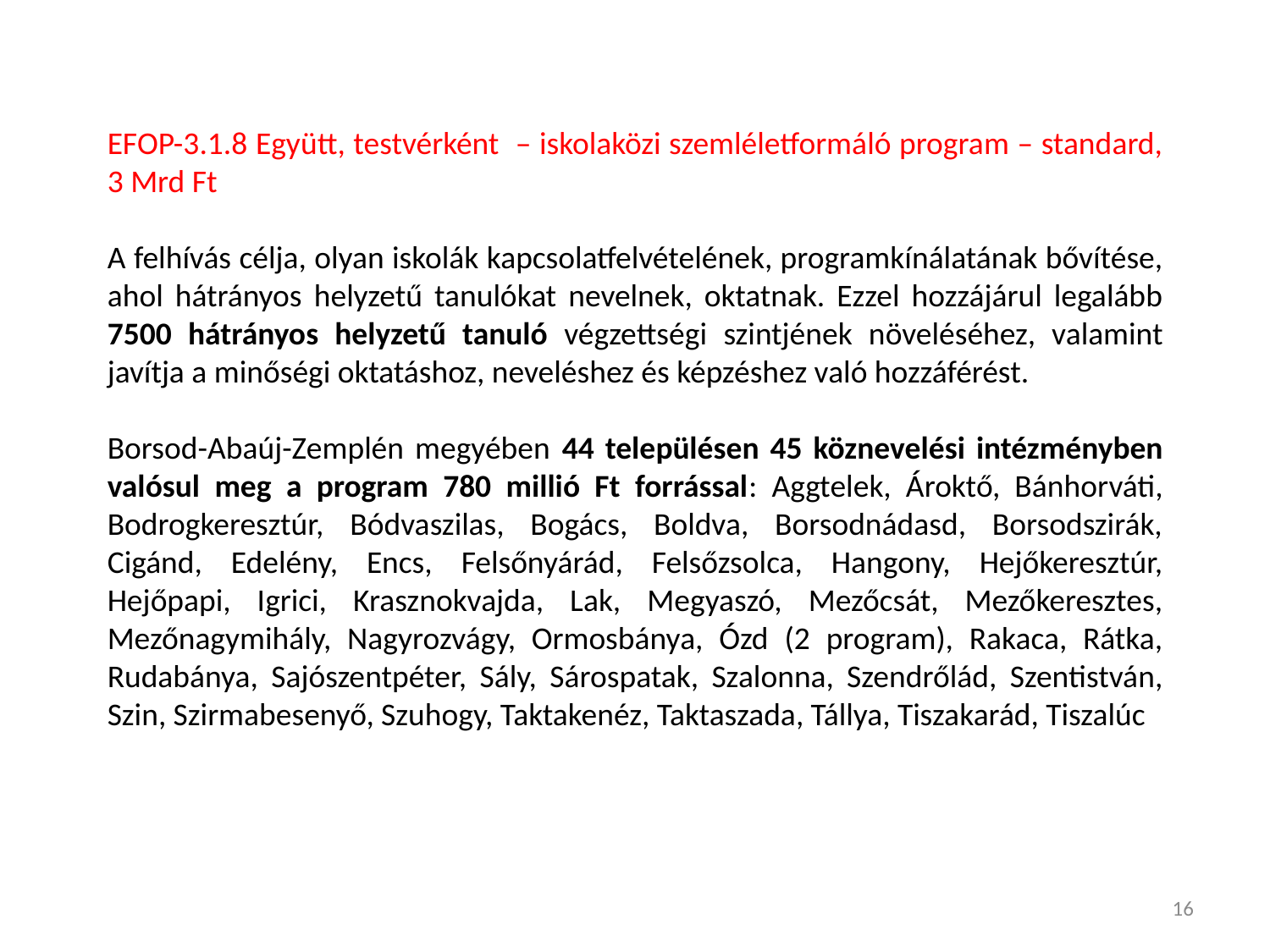

EFOP-3.1.8 Együtt, testvérként  – iskolaközi szemléletformáló program – standard, 3 Mrd Ft

A felhívás célja, olyan iskolák kapcsolatfelvételének, programkínálatának bővítése, ahol hátrányos helyzetű tanulókat nevelnek, oktatnak. Ezzel hozzájárul legalább 7500 hátrányos helyzetű tanuló végzettségi szintjének növeléséhez, valamint javítja a minőségi oktatáshoz, neveléshez és képzéshez való hozzáférést.

Borsod-Abaúj-Zemplén megyében 44 településen 45 köznevelési intézményben valósul meg a program 780 millió Ft forrással: Aggtelek, Ároktő, Bánhorváti, Bodrogkeresztúr, Bódvaszilas, Bogács, Boldva, Borsodnádasd, Borsodszirák, Cigánd, Edelény, Encs, Felsőnyárád, Felsőzsolca, Hangony, Hejőkeresztúr, Hejőpapi, Igrici, Krasznokvajda, Lak, Megyaszó, Mezőcsát, Mezőkeresztes, Mezőnagymihály, Nagyrozvágy, Ormosbánya, Ózd (2 program), Rakaca, Rátka, Rudabánya, Sajószentpéter, Sály, Sárospatak, Szalonna, Szendrőlád, Szentistván, Szin, Szirmabesenyő, Szuhogy, Taktakenéz, Taktaszada, Tállya, Tiszakarád, Tiszalúc

16